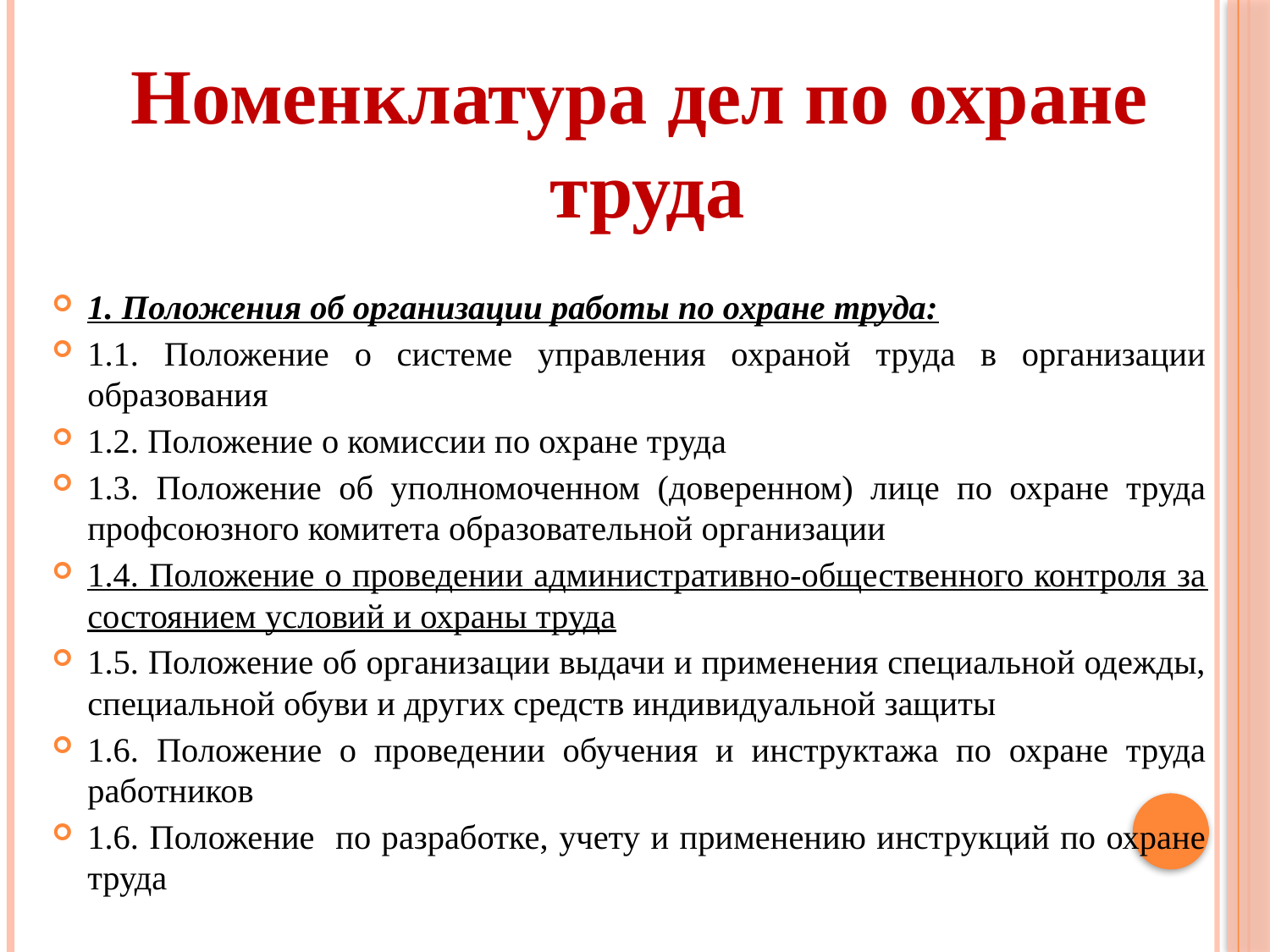

Номенклатура дел по охране труда

1. Положения об организации работы по охране труда:
1.1. Положение о системе управления охраной труда в организации образования
1.2. Положение о комиссии по охране труда
1.3. Положение об уполномоченном (доверенном) лице по охране труда профсоюзного комитета образовательной организации
1.4. Положение о проведении административно-общественного контроля за состоянием условий и охраны труда
1.5. Положение об организации выдачи и применения специальной одежды, специальной обуви и других средств индивидуальной защиты
1.6. Положение о проведении обучения и инструктажа по охране труда работников
1.6. Положение  по разработке, учету и применению инструкций по охране труда